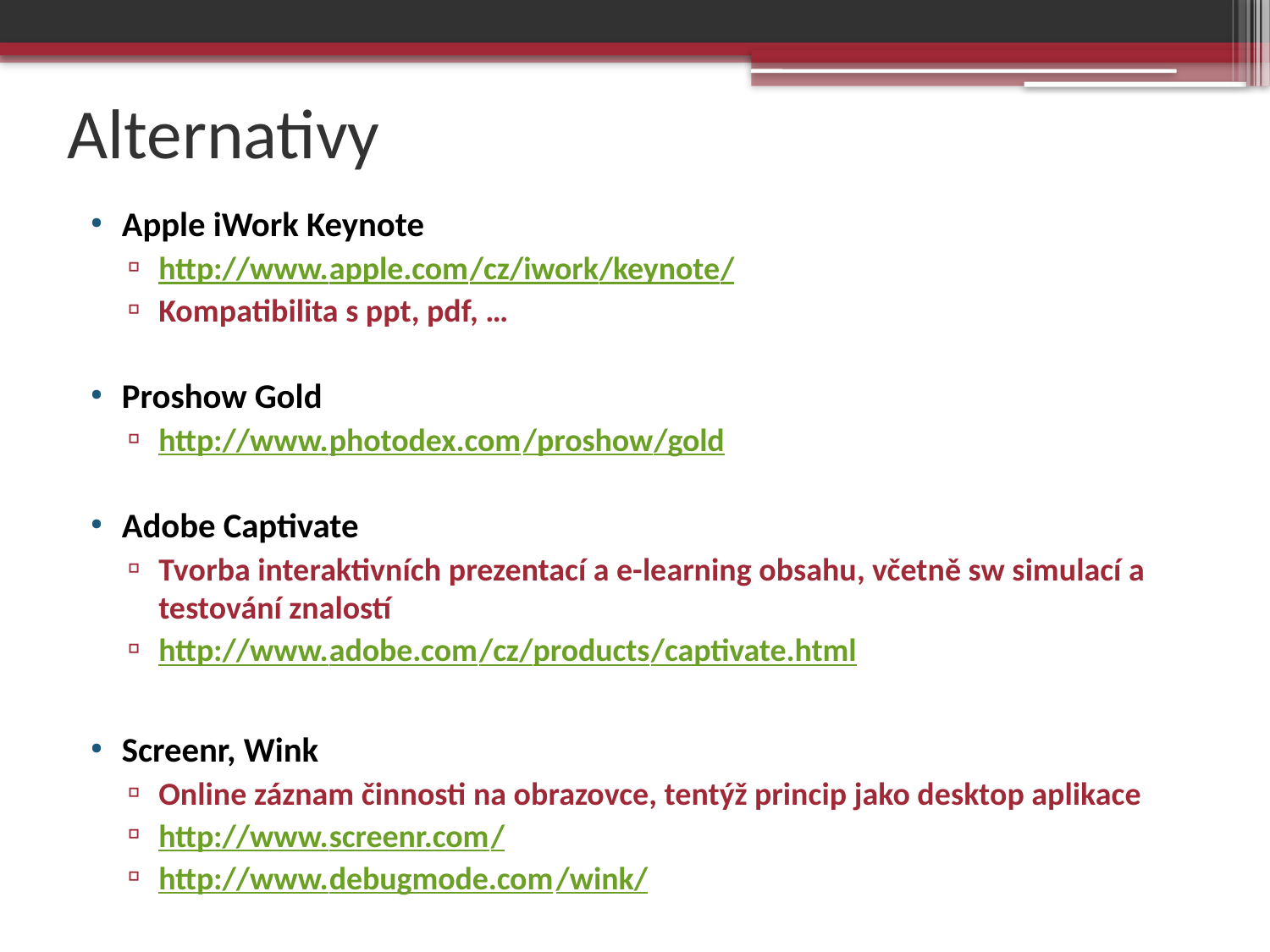

# Alternativy
Apple iWork Keynote
http://www.apple.com/cz/iwork/keynote/
Kompatibilita s ppt, pdf, …

Proshow Gold
http://www.photodex.com/proshow/gold

Adobe Captivate
Tvorba interaktivních prezentací a e-learning obsahu, včetně sw simulací a testování znalostí
http://www.adobe.com/cz/products/captivate.html

Screenr, Wink
Online záznam činnosti na obrazovce, tentýž princip jako desktop aplikace
http://www.screenr.com/
http://www.debugmode.com/wink/